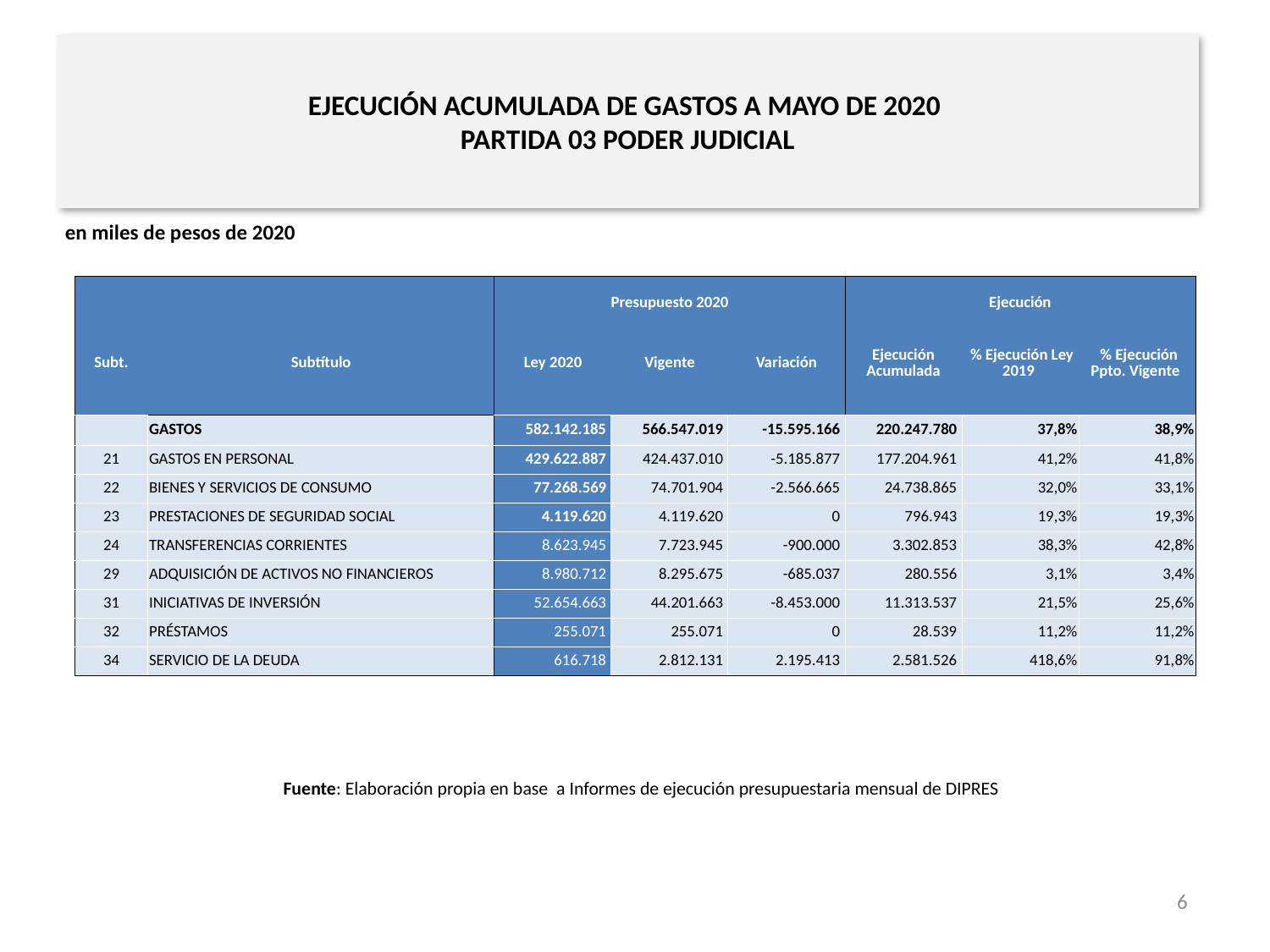

# EJECUCIÓN ACUMULADA DE GASTOS A MAYO DE 2020 PARTIDA 03 PODER JUDICIAL
en miles de pesos de 2020
|  |  | Presupuesto 2020 |  |  | Ejecución |  |  |
| --- | --- | --- | --- | --- | --- | --- | --- |
| Subt. | Subtítulo | Ley 2020 | Vigente | Variación | Ejecución Acumulada | % Ejecución Ley 2019 | % Ejecución Ppto. Vigente |
|  | GASTOS | 582.142.185 | 566.547.019 | -15.595.166 | 220.247.780 | 37,8% | 38,9% |
| 21 | GASTOS EN PERSONAL | 429.622.887 | 424.437.010 | -5.185.877 | 177.204.961 | 41,2% | 41,8% |
| 22 | BIENES Y SERVICIOS DE CONSUMO | 77.268.569 | 74.701.904 | -2.566.665 | 24.738.865 | 32,0% | 33,1% |
| 23 | PRESTACIONES DE SEGURIDAD SOCIAL | 4.119.620 | 4.119.620 | 0 | 796.943 | 19,3% | 19,3% |
| 24 | TRANSFERENCIAS CORRIENTES | 8.623.945 | 7.723.945 | -900.000 | 3.302.853 | 38,3% | 42,8% |
| 29 | ADQUISICIÓN DE ACTIVOS NO FINANCIEROS | 8.980.712 | 8.295.675 | -685.037 | 280.556 | 3,1% | 3,4% |
| 31 | INICIATIVAS DE INVERSIÓN | 52.654.663 | 44.201.663 | -8.453.000 | 11.313.537 | 21,5% | 25,6% |
| 32 | PRÉSTAMOS | 255.071 | 255.071 | 0 | 28.539 | 11,2% | 11,2% |
| 34 | SERVICIO DE LA DEUDA | 616.718 | 2.812.131 | 2.195.413 | 2.581.526 | 418,6% | 91,8% |
Fuente: Elaboración propia en base  a Informes de ejecución presupuestaria mensual de DIPRES
6